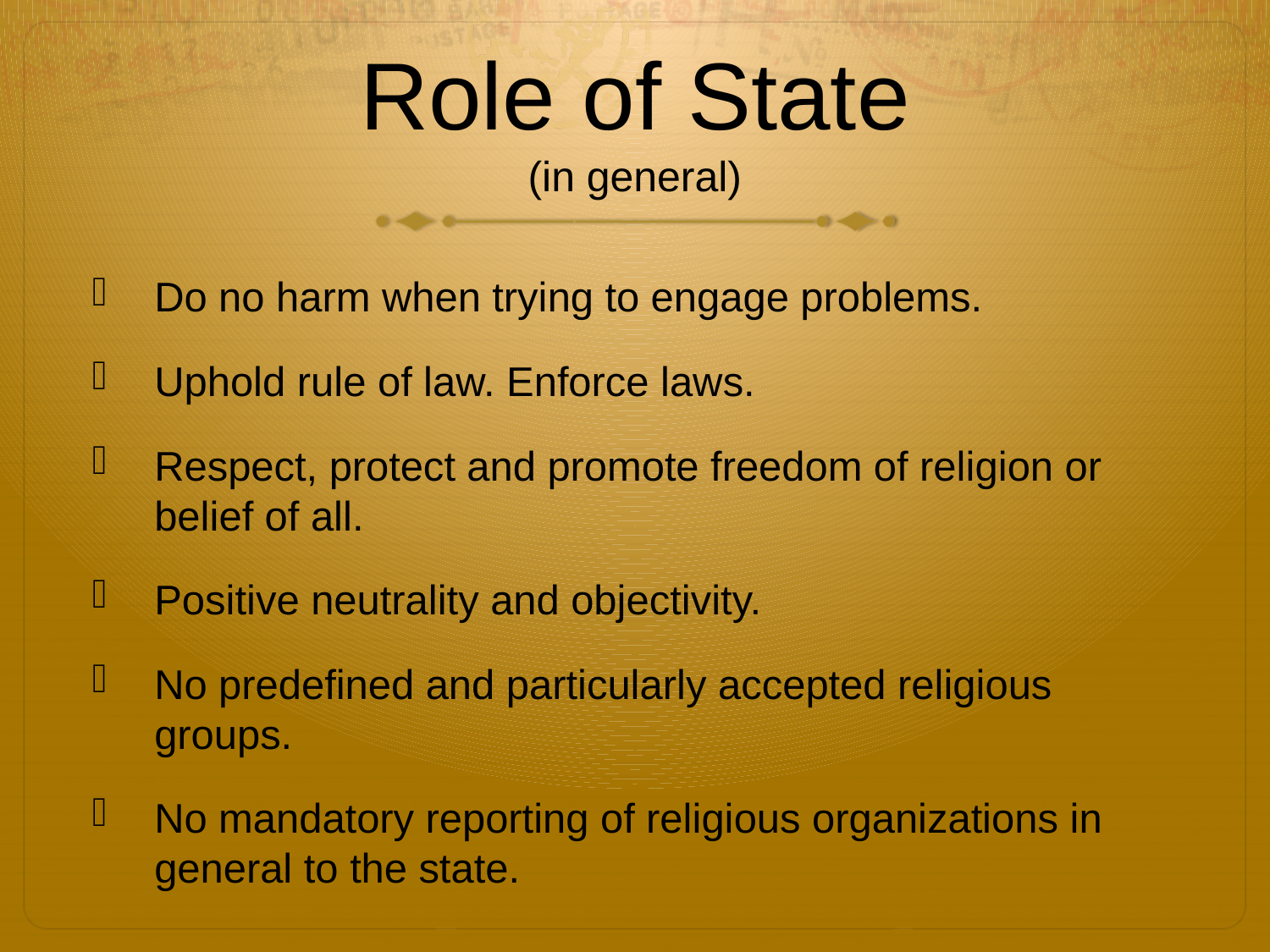

# Role of State (in general)
Do no harm when trying to engage problems.
Uphold rule of law. Enforce laws.
Respect, protect and promote freedom of religion or belief of all.
Positive neutrality and objectivity.
No predefined and particularly accepted religious groups.
No mandatory reporting of religious organizations in general to the state.